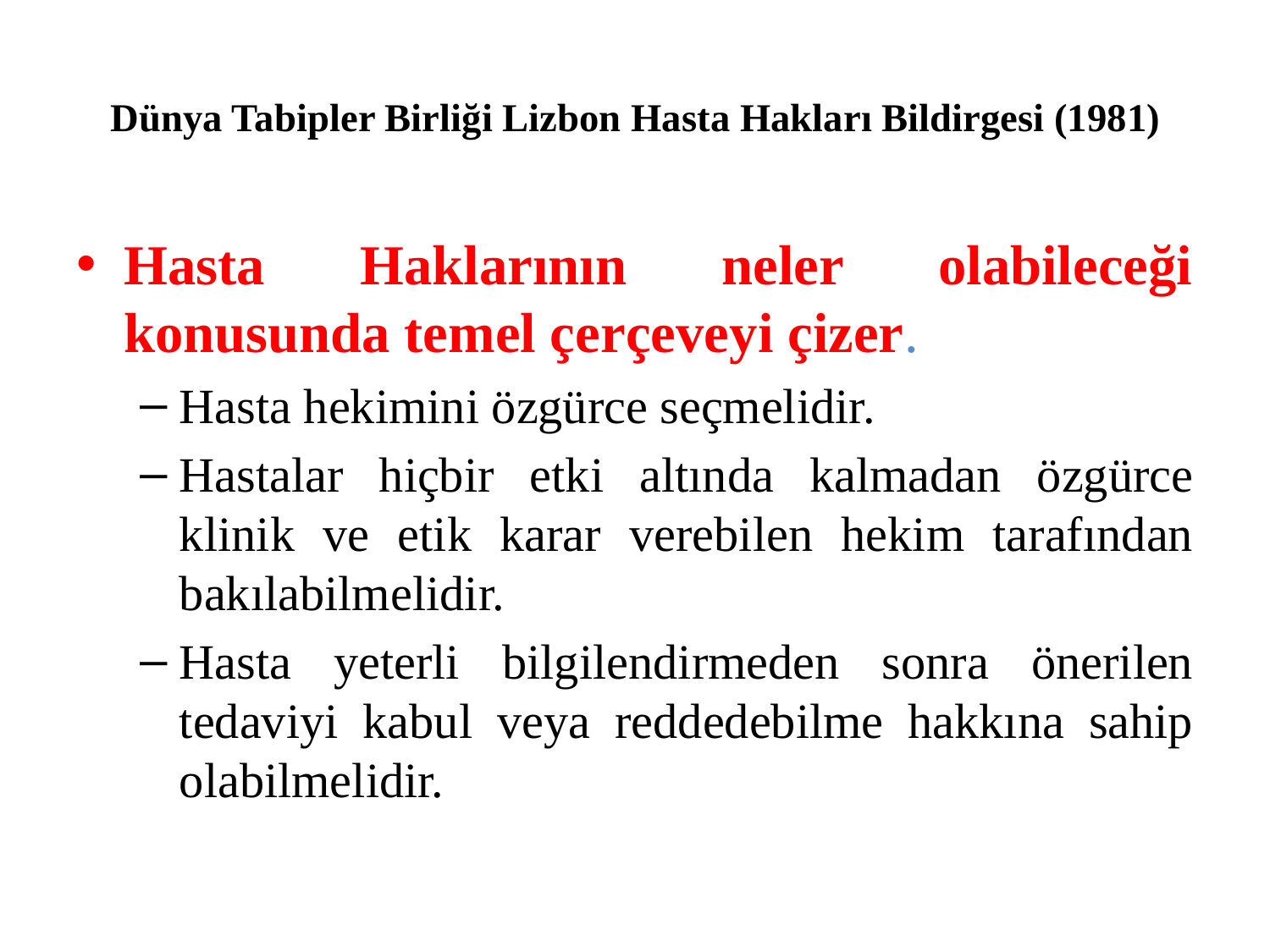

# Dünya Tabipler Birliği Lizbon Hasta Hakları Bildirgesi (1981)
Hasta Haklarının neler olabileceği konusunda temel çerçeveyi çizer.
Hasta hekimini özgürce seçmelidir.
Hastalar hiçbir etki altında kalmadan özgürce klinik ve etik karar verebilen hekim tarafından bakılabilmelidir.
Hasta yeterli bilgilendirmeden sonra önerilen tedaviyi kabul veya reddedebilme hakkına sahip olabilmelidir.